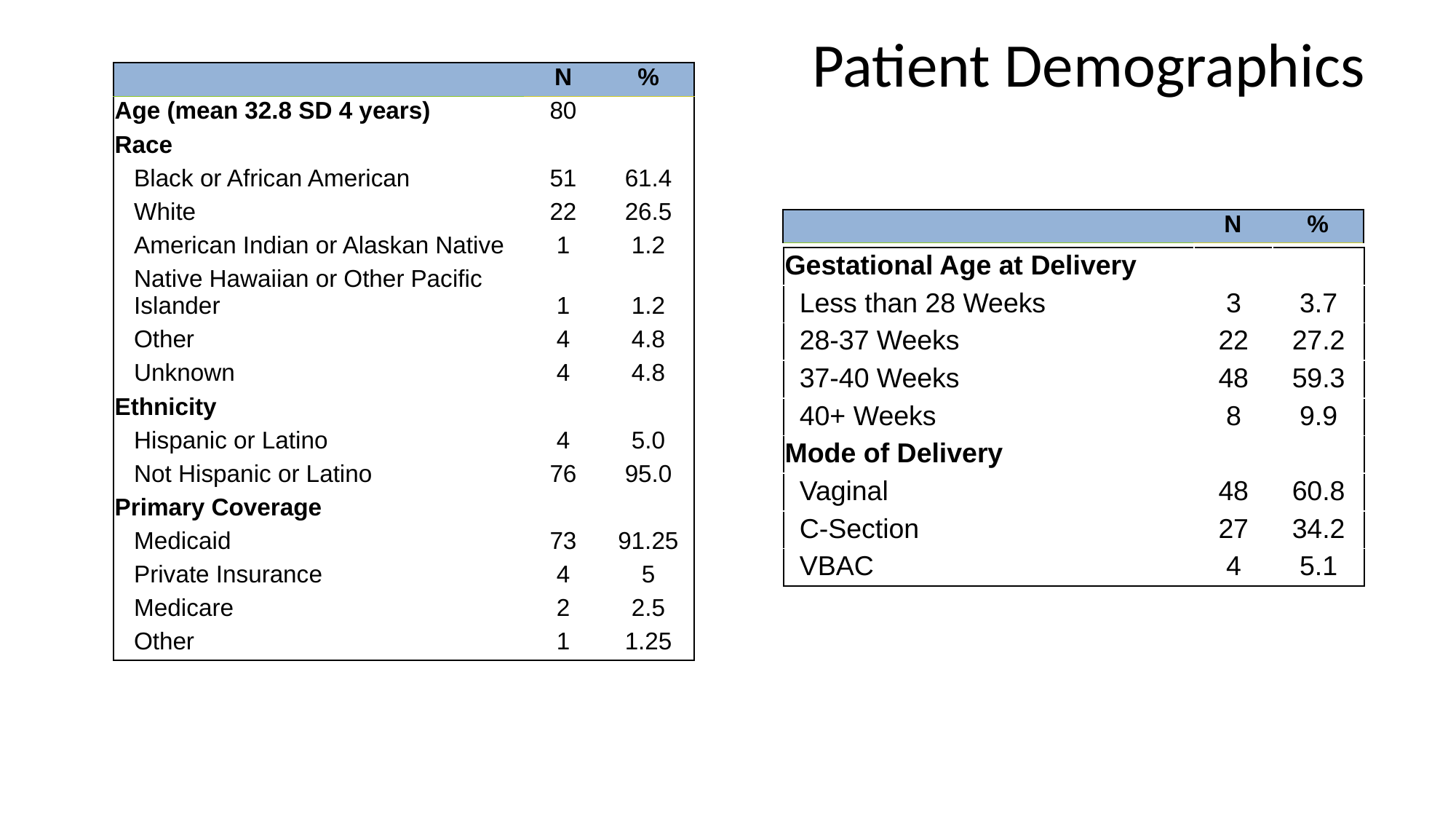

# Patient Demographics
|  | N | % |
| --- | --- | --- |
| Age (mean 32.8 SD 4 years) | 80 |  |
| Race |  |  |
| Black or African American | 51 | 61.4 |
| White | 22 | 26.5 |
| American Indian or Alaskan Native | 1 | 1.2 |
| Native Hawaiian or Other Pacific Islander | 1 | 1.2 |
| Other | 4 | 4.8 |
| Unknown | 4 | 4.8 |
| Ethnicity |  |  |
| Hispanic or Latino | 4 | 5.0 |
| Not Hispanic or Latino | 76 | 95.0 |
| Primary Coverage |  |  |
| Medicaid | 73 | 91.25 |
| Private Insurance | 4 | 5 |
| Medicare | 2 | 2.5 |
| Other | 1 | 1.25 |
|  | N | % |
| --- | --- | --- |
| Gestational Age at Delivery |  |  |
| --- | --- | --- |
| Less than 28 Weeks | 3 | 3.7 |
| 28-37 Weeks | 22 | 27.2 |
| 37-40 Weeks | 48 | 59.3 |
| 40+ Weeks | 8 | 9.9 |
| Mode of Delivery |  |  |
| Vaginal | 48 | 60.8 |
| C-Section | 27 | 34.2 |
| VBAC | 4 | 5.1 |